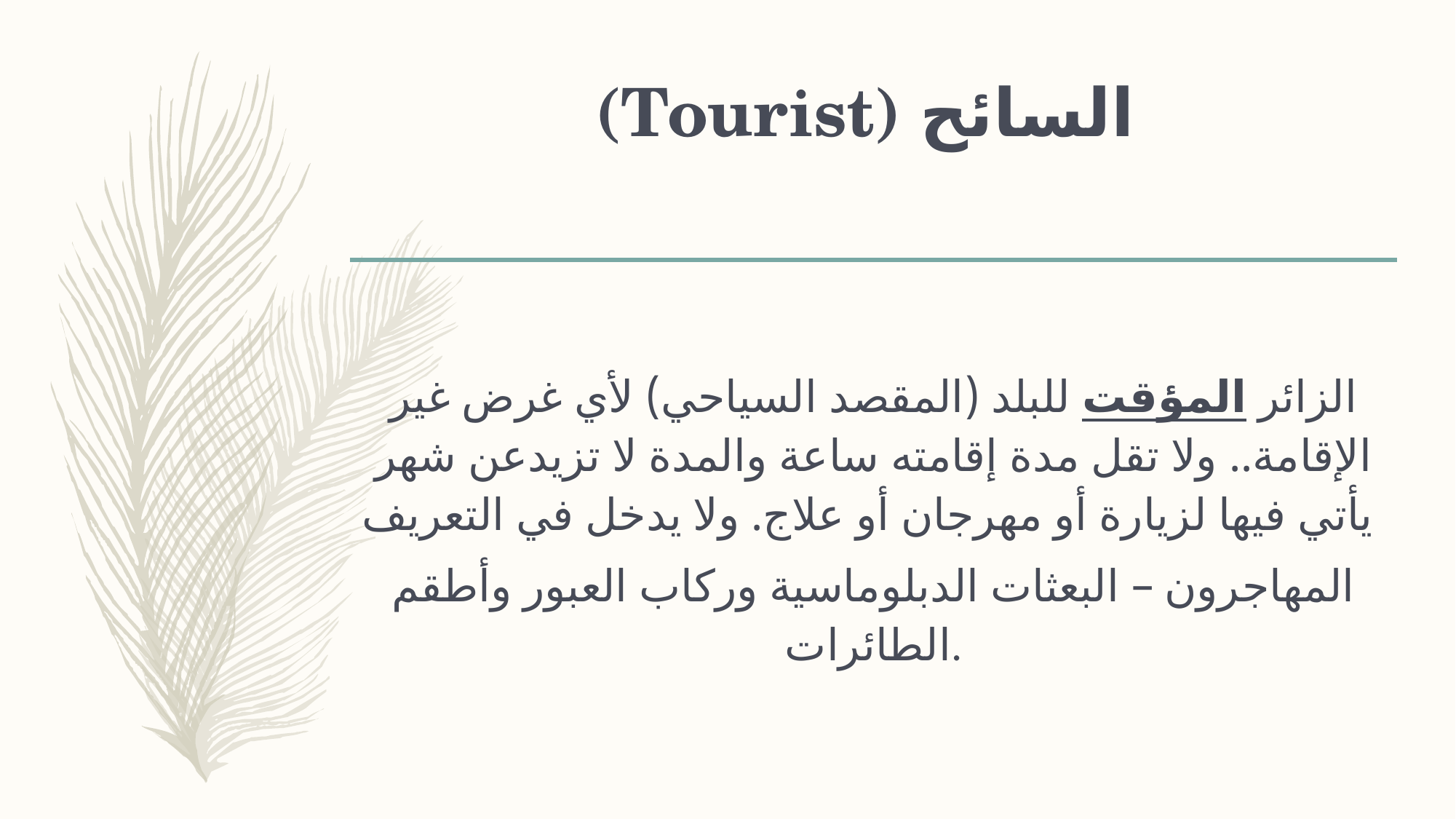

# (Tourist) السائح

الزائر المؤقت للبلد (المقصد السياحي) لأي غرض غير الإقامة.. ولا تقل مدة إقامته ساعة والمدة لا تزيدعن شهر يأتي فيها لزيارة أو مهرجان أو علاج. ولا يدخل في التعريف
المهاجرون – البعثات الدبلوماسية وركاب العبور وأطقم الطائرات.